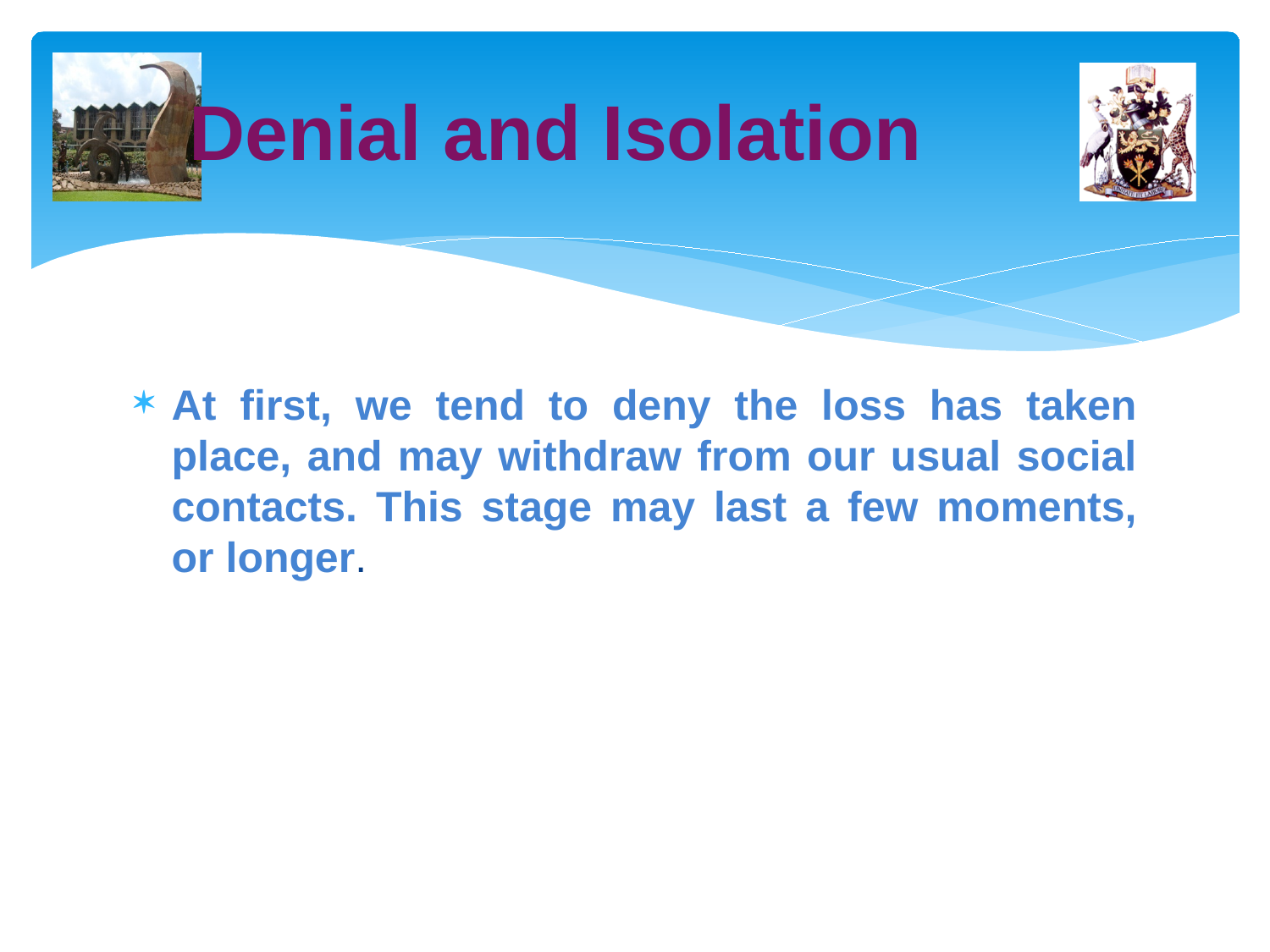

# Denial and Isolation
At first, we tend to deny the loss has taken place, and may withdraw from our usual social contacts. This stage may last a few moments, or longer.